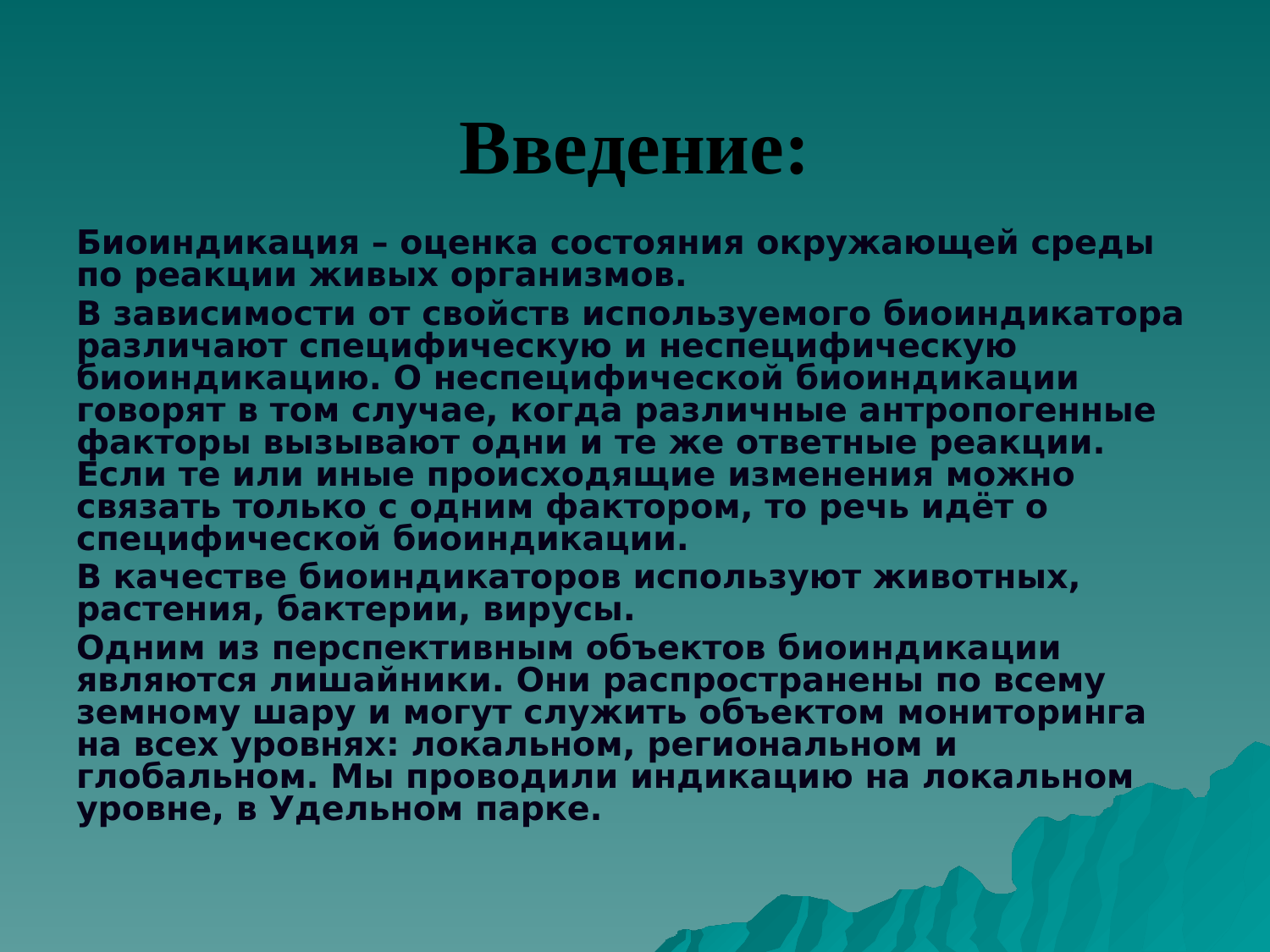

Введение:
Биоиндикация – оценка состояния окружающей среды по реакции живых организмов.
В зависимости от свойств используемого биоиндикатора различают специфическую и неспецифическую биоиндикацию. О неспецифической биоиндикации говорят в том случае, когда различные антропогенные факторы вызывают одни и те же ответные реакции. Если те или иные происходящие изменения можно связать только с одним фактором, то речь идёт о специфической биоиндикации.
В качестве биоиндикаторов используют животных, растения, бактерии, вирусы.
Одним из перспективным объектов биоиндикации являются лишайники. Они распространены по всему земному шару и могут служить объектом мониторинга на всех уровнях: локальном, региональном и глобальном. Мы проводили индикацию на локальном уровне, в Удельном парке.